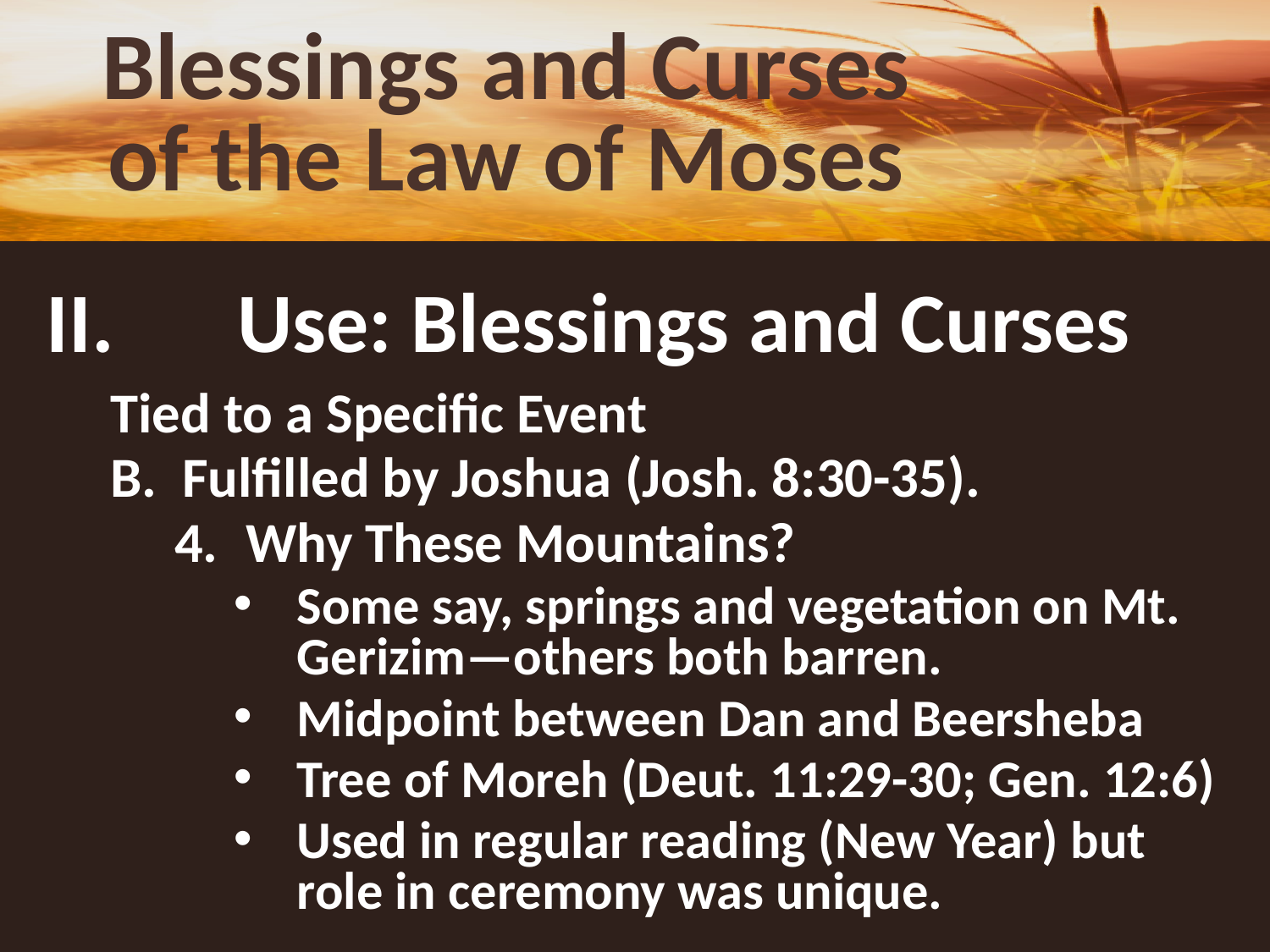

# Blessings and Curses of the Law of Moses
II. 	Use: Blessings and Curses
Tied to a Specific Event
Fulfilled by Joshua (Josh. 8:30-35).
Why These Mountains?
Some say, springs and vegetation on Mt. Gerizim—others both barren.
Midpoint between Dan and Beersheba
Tree of Moreh (Deut. 11:29-30; Gen. 12:6)
Used in regular reading (New Year) but role in ceremony was unique.